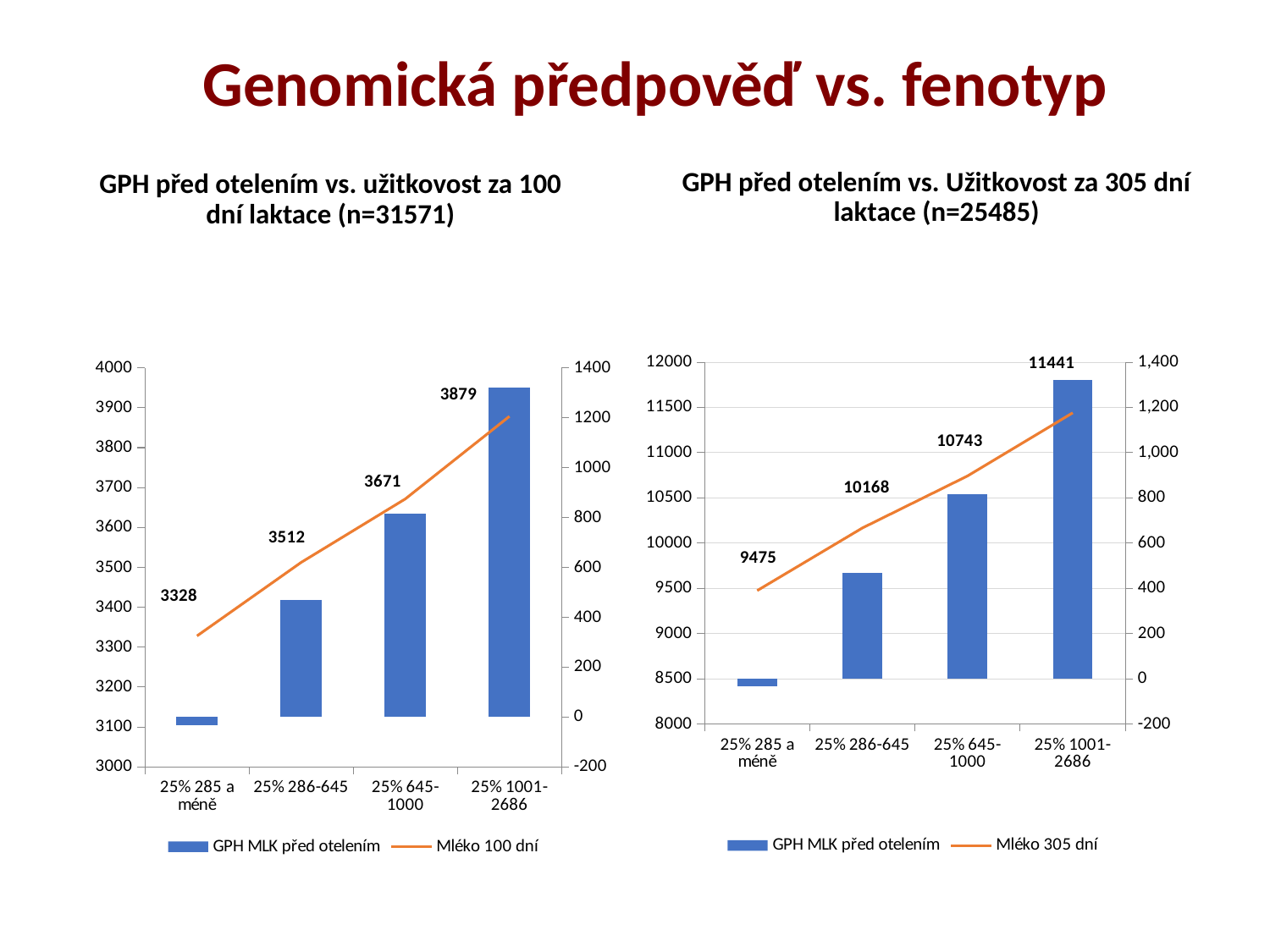

# Genomická předpověď vs. fenotyp
GPH před otelením vs. Užitkovost za 305 dní laktace (n=25485)
GPH před otelením vs. užitkovost za 100 dní laktace (n=31571)

### Chart

| Category | GPH MLK před otelením | Mléko 305 dní |
|---|---|---|
| 25% 285 a méně | -32.80808397305342 | 9474.823593921354 |
| 25% 286-645 | 469.8666040394551 | 10167.645686550806 |
| 25% 645-1000 | 816.8273199936978 | 10742.872065542777 |
| 25% 1001-2686 | 1320.5347047738694 | 11440.539415829146 |

### Chart

| Category | GPH MLK před otelením | Mléko 100 dní |
|---|---|---|
| 25% 285 a méně | -33.572405929304445 | 3328.108577220322 |
| 25% 286-645 | 470.24946154820725 | 3512.491448118586 |
| 25% 645-1000 | 816.4385609323537 | 3671.432607043324 |
| 25% 1001-2686 | 1321.0627376425855 | 3878.513434727503 |